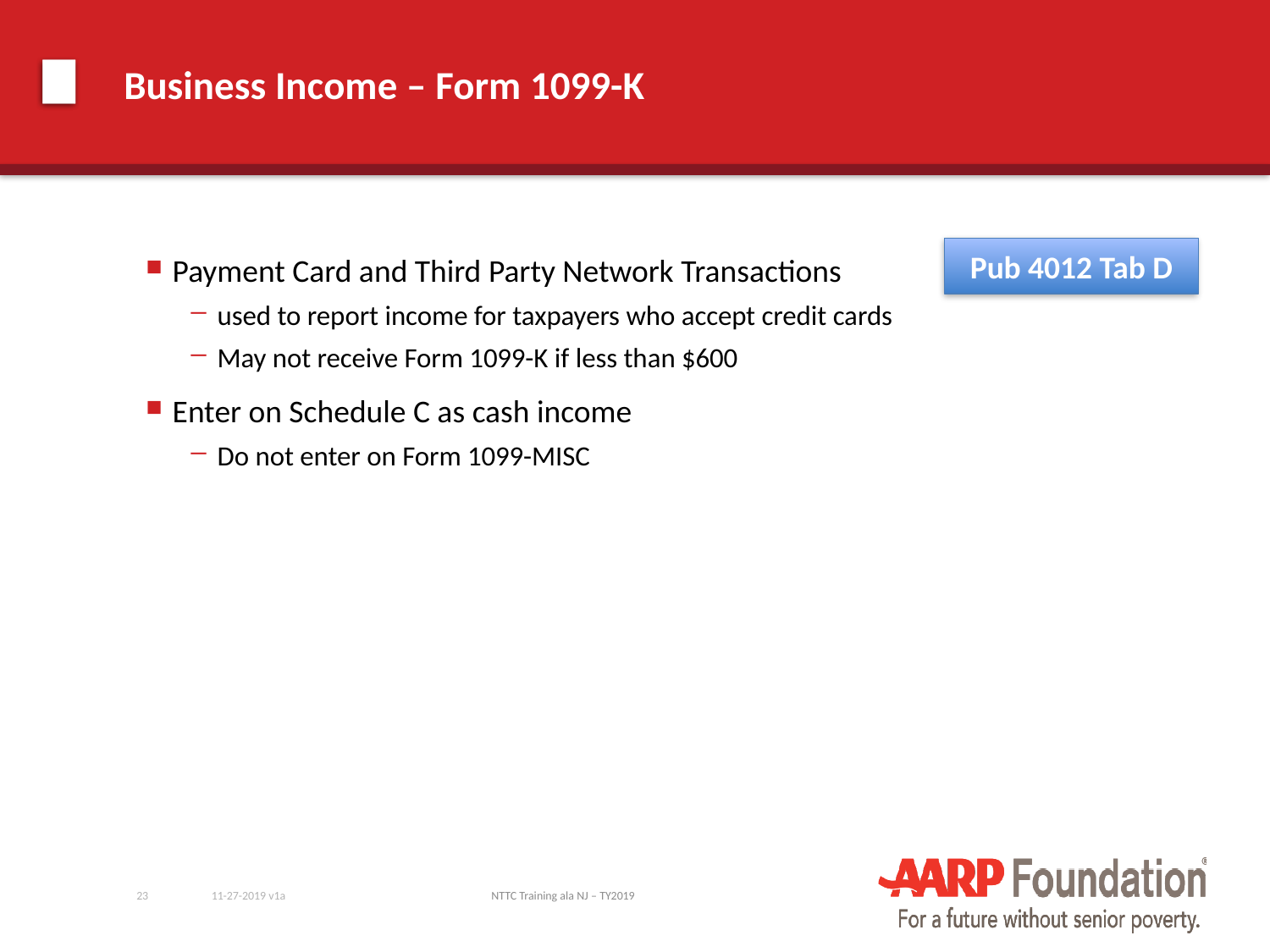

# Business Income – Form 1099-K
Pub 4012 Tab D
Payment Card and Third Party Network Transactions
used to report income for taxpayers who accept credit cards
May not receive Form 1099-K if less than $600
Enter on Schedule C as cash income
Do not enter on Form 1099-MISC
23
11-27-2019 v1a
NTTC Training ala NJ – TY2019